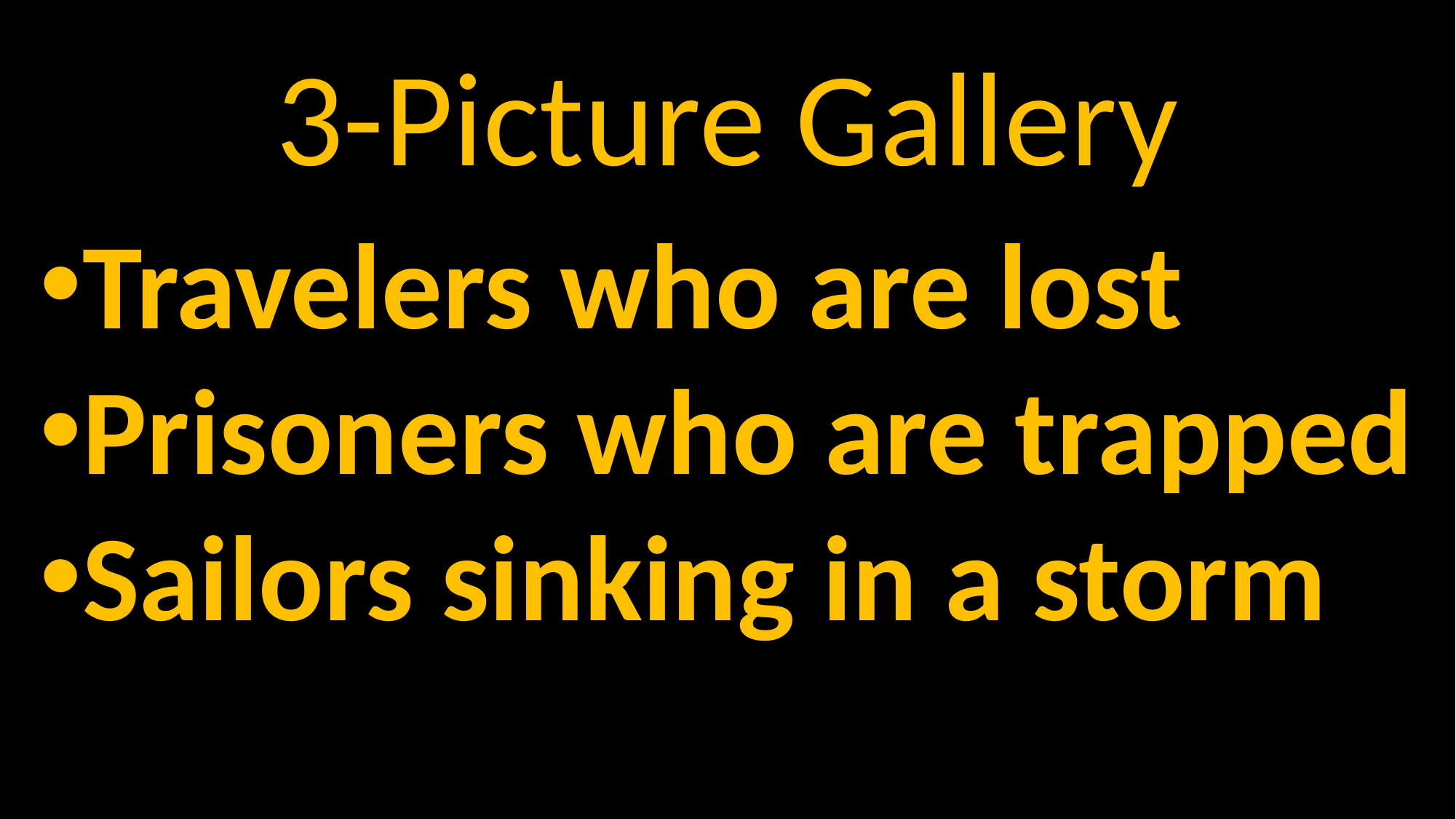

# 3-Picture Gallery
Travelers who are lost
Prisoners who are trapped
Sailors sinking in a storm